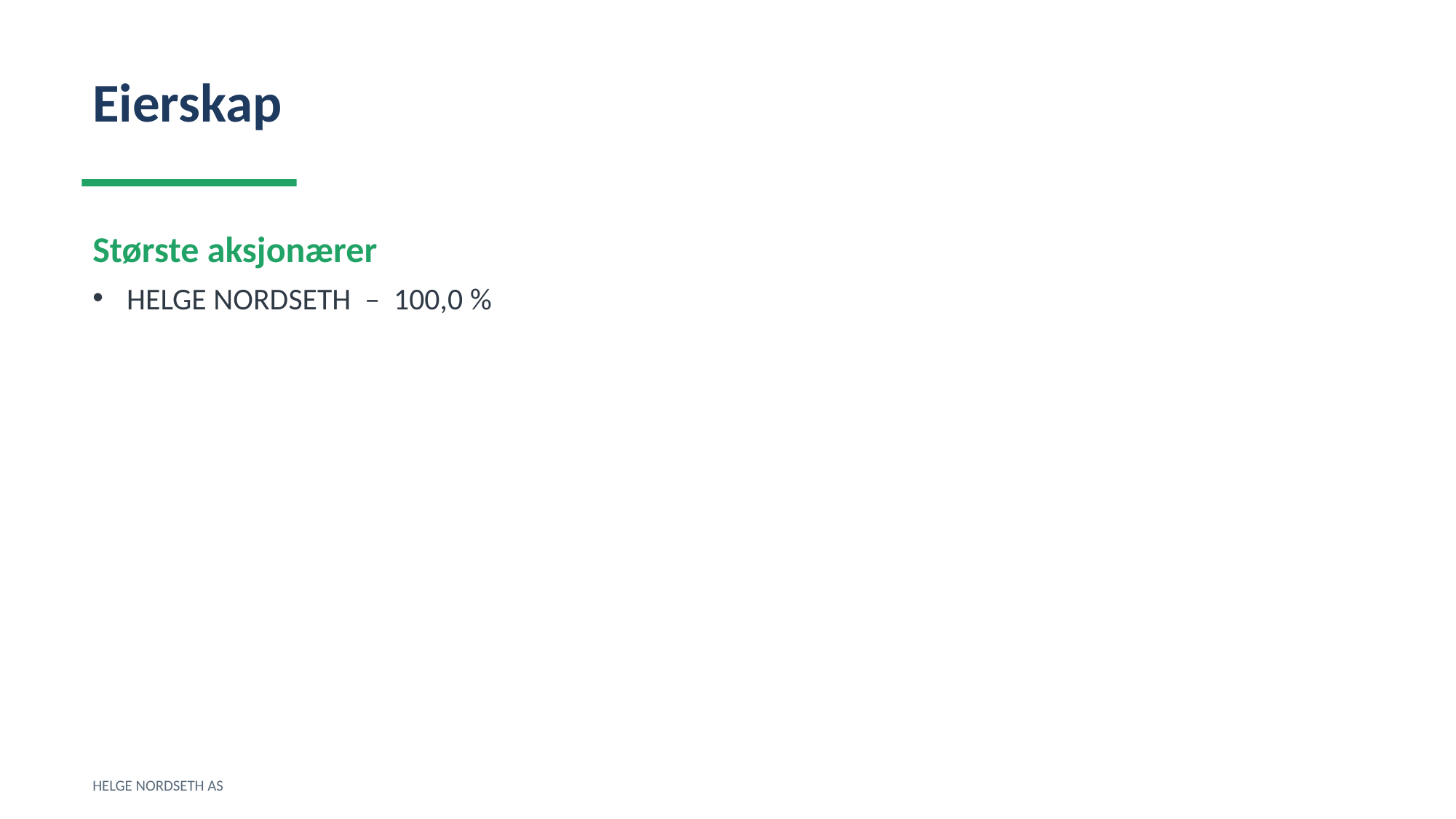

Eierskap

Største aksjonærer
HELGE NORDSETH  –  100,0 %
HELGE NORDSETH AS